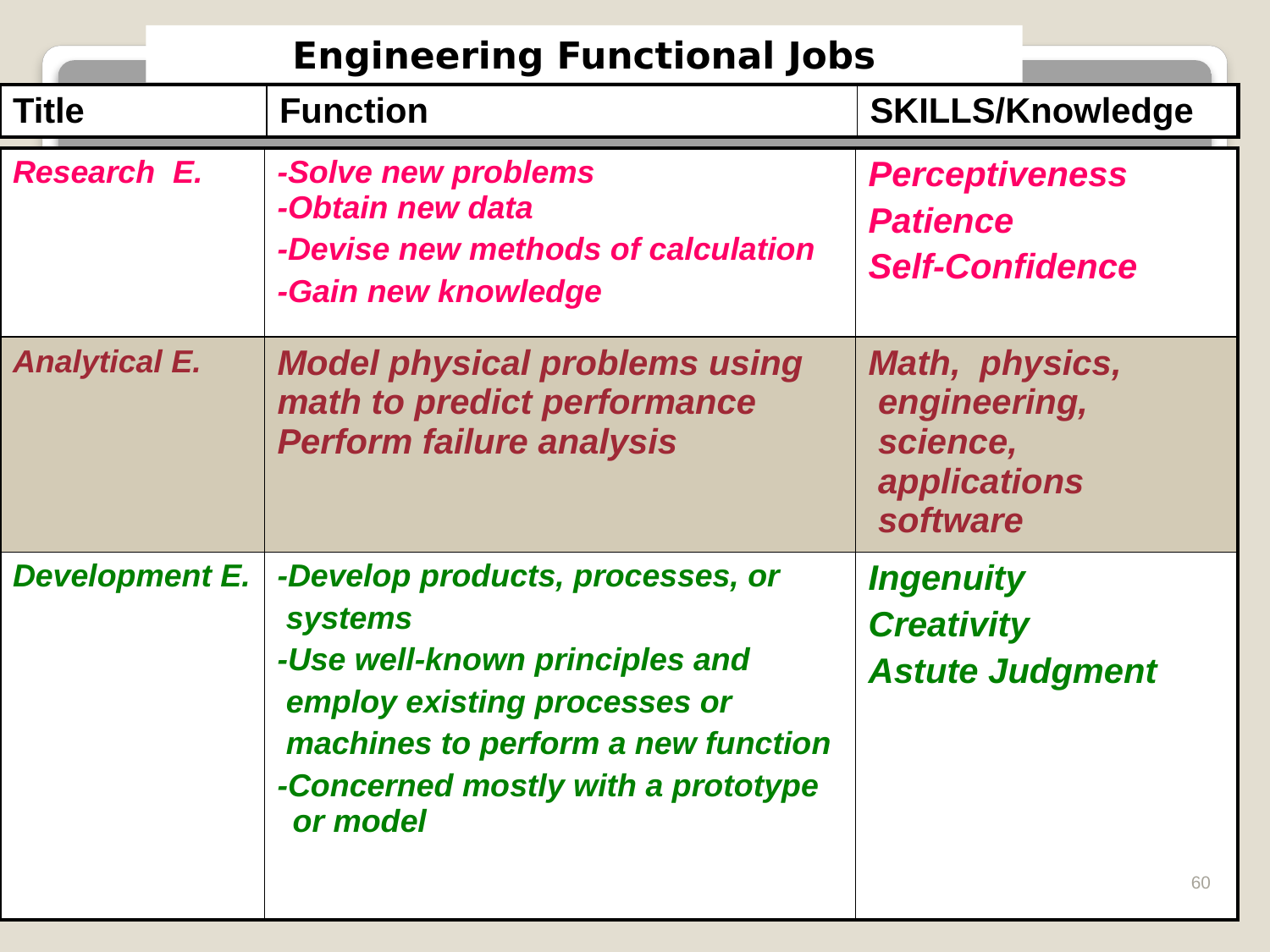

# Engineering Functional Jobs
| Title | Function | SKILLS/Knowledge |
| --- | --- | --- |
| Research E. | -Solve new problems -Obtain new data -Devise new methods of calculation -Gain new knowledge | Perceptiveness Patience Self-Confidence |
| --- | --- | --- |
| Analytical E. | Model physical problems using math to predict performance Perform failure analysis | Math, physics, engineering, science, applications software |
| Development E. | -Develop products, processes, or systems -Use well-known principles and employ existing processes or machines to perform a new function -Concerned mostly with a prototype or model | Ingenuity Creativity Astute Judgment |
60